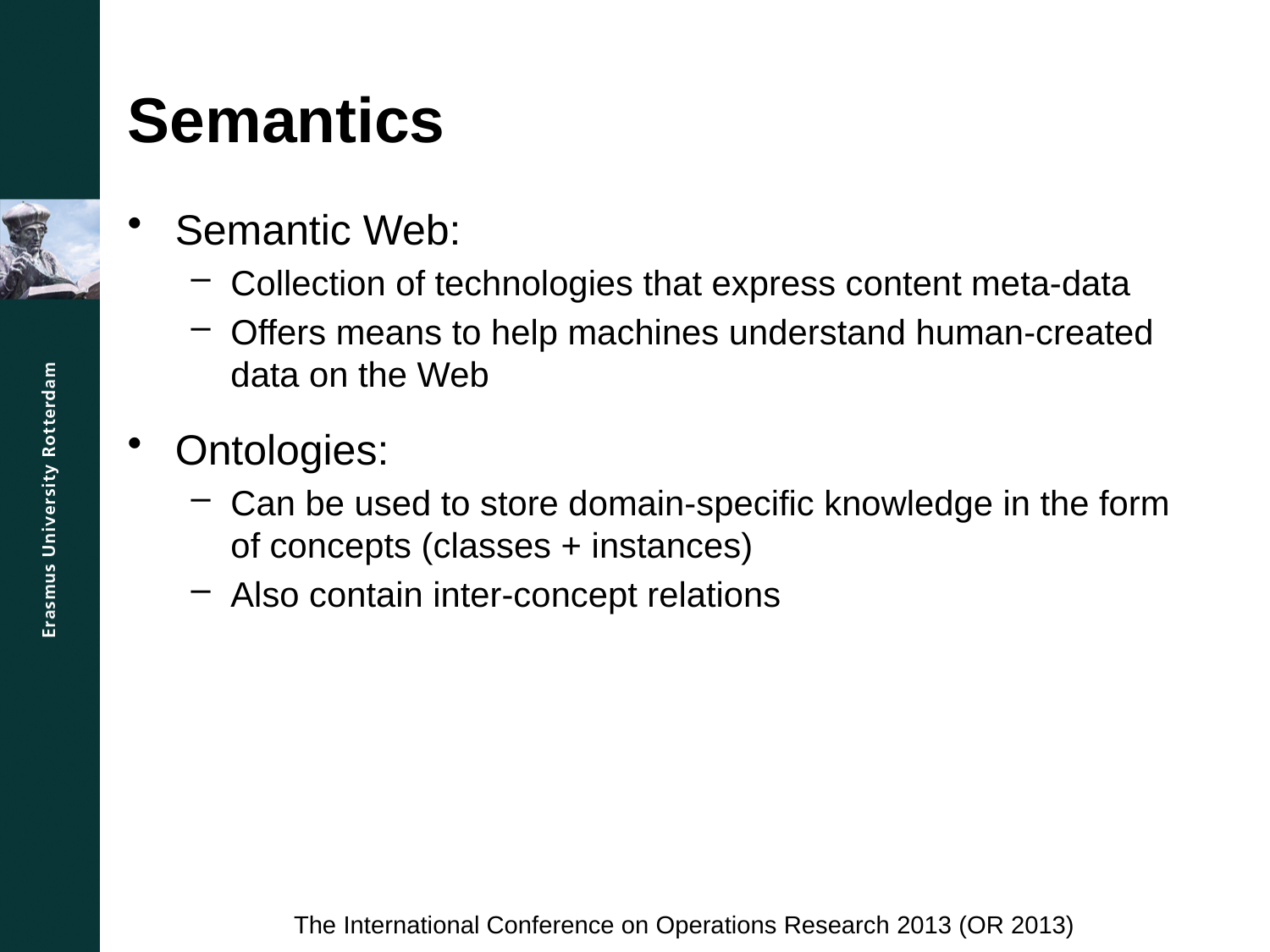

# Semantics
Semantic Web:
Collection of technologies that express content meta-data
Offers means to help machines understand human-created data on the Web

Ontologies:
Can be used to store domain-specific knowledge in the form of concepts (classes + instances)
Also contain inter-concept relations

The International Conference on Operations Research 2013 (OR 2013)